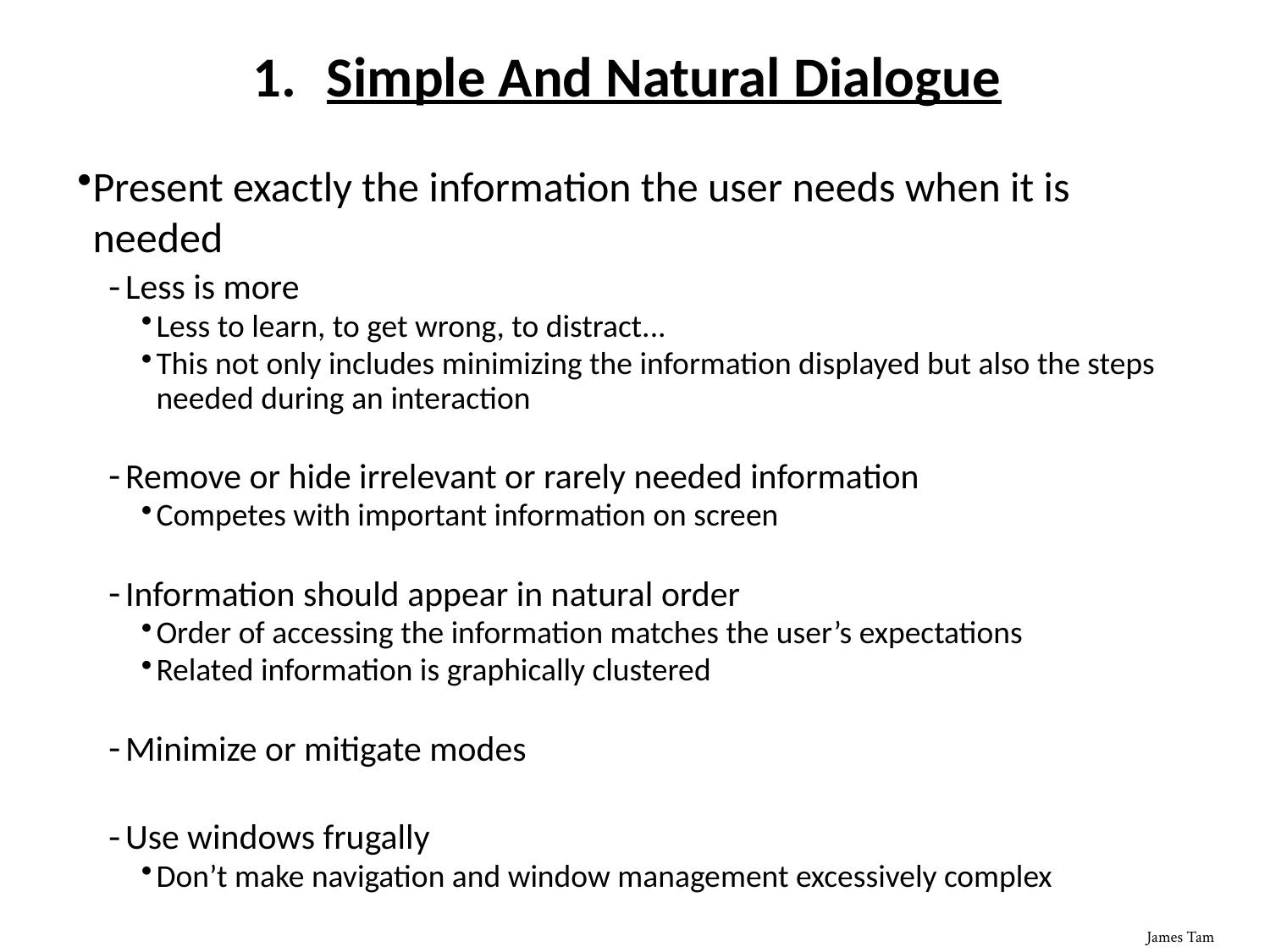

# Simple And Natural Dialogue
Present exactly the information the user needs when it is needed
Less is more
Less to learn, to get wrong, to distract...
This not only includes minimizing the information displayed but also the steps needed during an interaction
Remove or hide irrelevant or rarely needed information
Competes with important information on screen
Information should appear in natural order
Order of accessing the information matches the user’s expectations
Related information is graphically clustered
Minimize or mitigate modes
Use windows frugally
Don’t make navigation and window management excessively complex